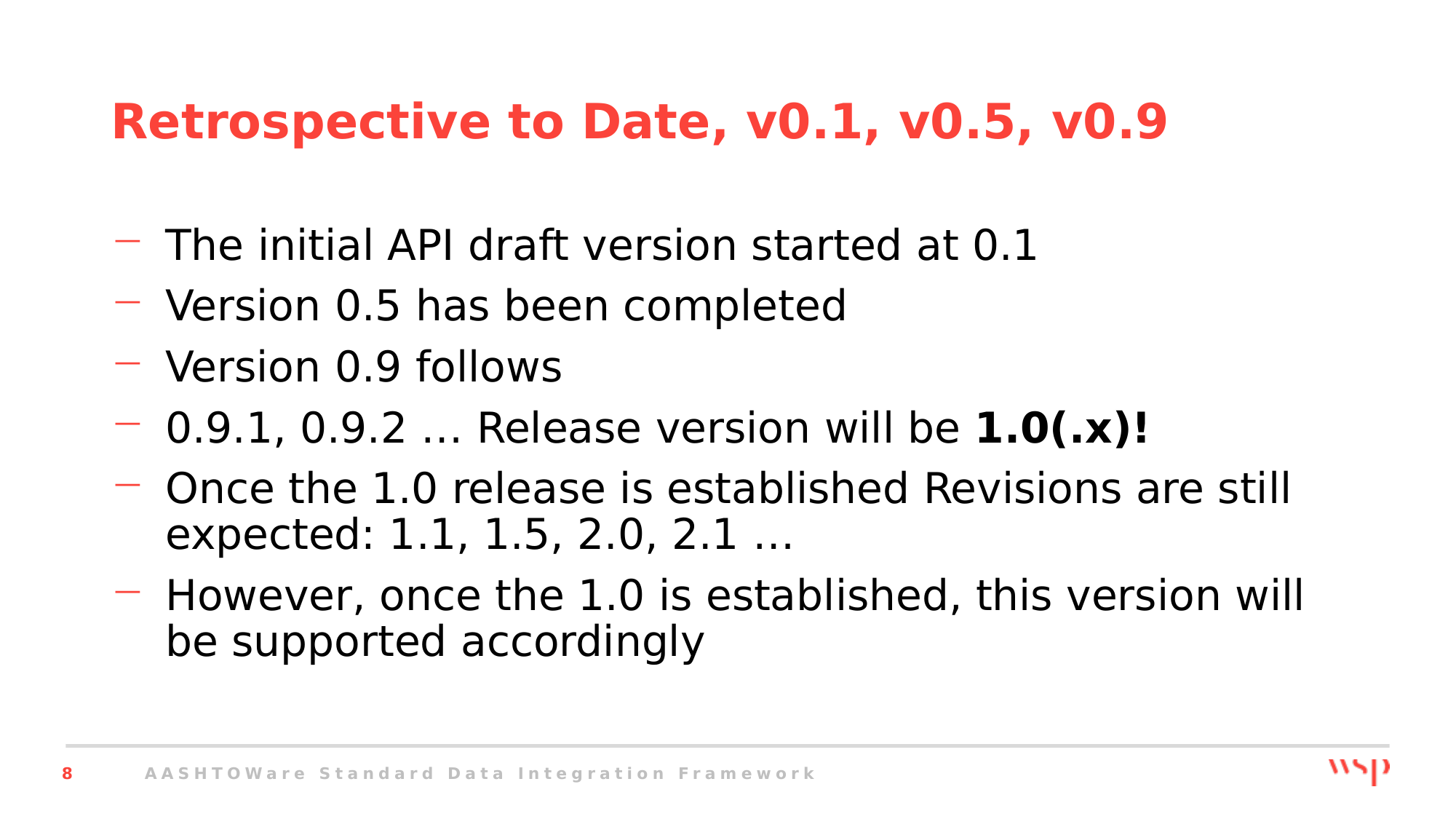

# Retrospective to Date, v0.1, v0.5, v0.9
The initial API draft version started at 0.1
Version 0.5 has been completed
Version 0.9 follows
0.9.1, 0.9.2 … Release version will be 1.0(.x)!
Once the 1.0 release is established Revisions are still expected: 1.1, 1.5, 2.0, 2.1 …
However, once the 1.0 is established, this version will be supported accordingly